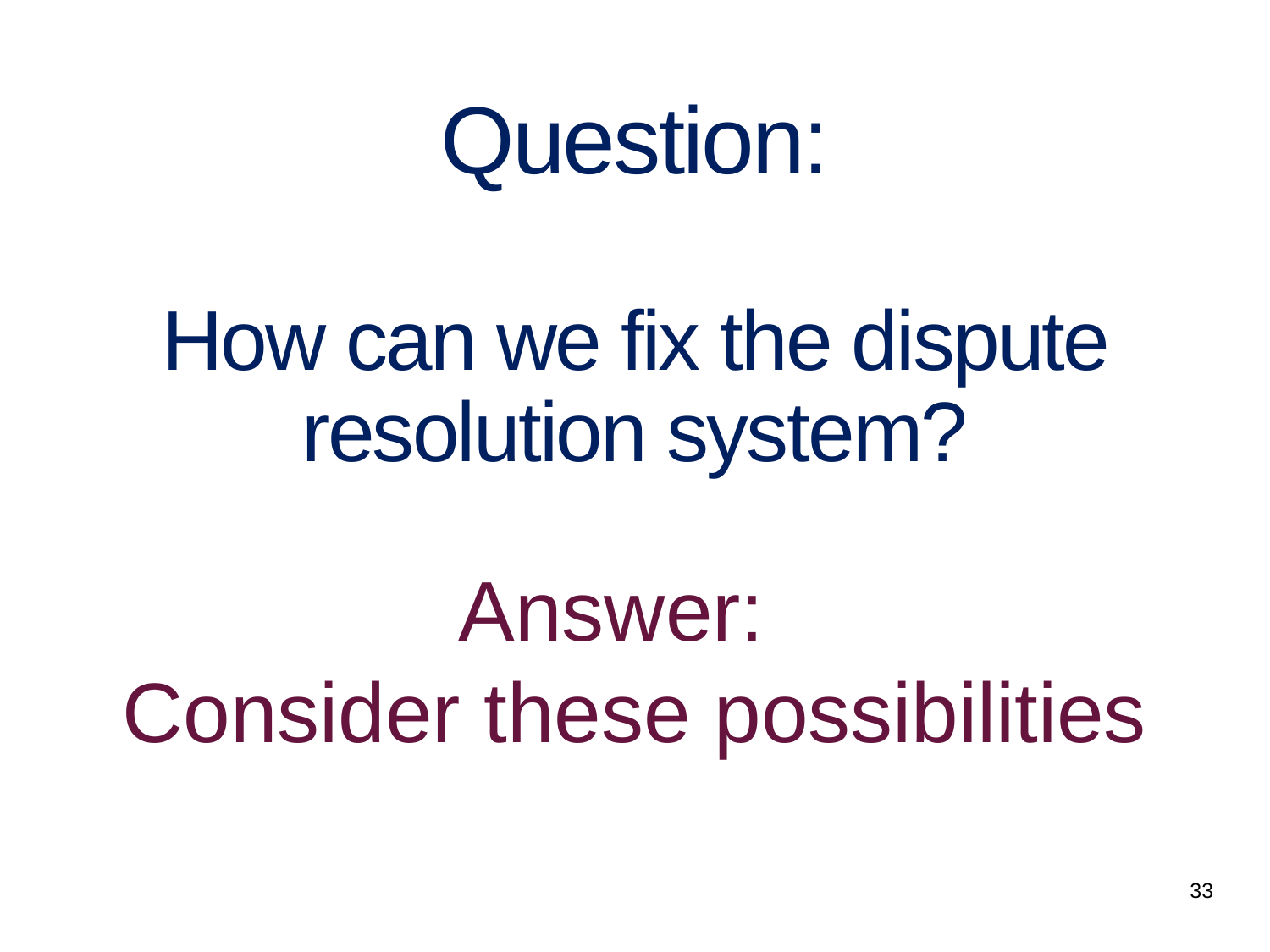

# Question: How can we fix the dispute resolution system?
Answer:
Consider these possibilities
33